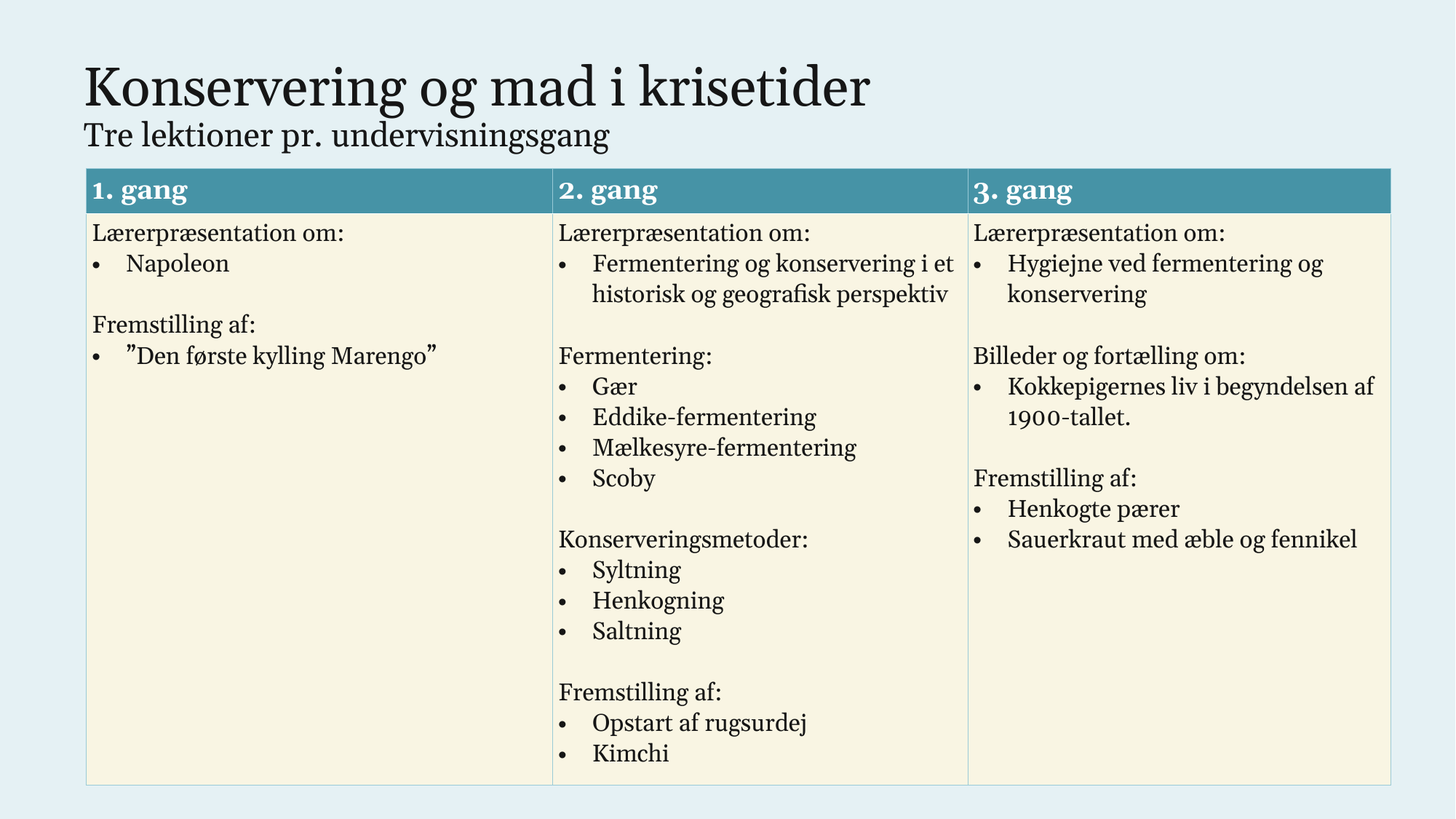

Konservering og mad i krisetider
Tre lektioner pr. undervisningsgang

| 1. gang | 2. gang | 3. gang |
| --- | --- | --- |
| Lærerpræsentation om: Napoleon Fremstilling af: ”Den første kylling Marengo” | Lærerpræsentation om: Fermentering og konservering i et historisk og geografisk perspektiv Fermentering: Gær Eddike-fermentering Mælkesyre-fermentering Scoby Konserveringsmetoder: Syltning Henkogning Saltning Fremstilling af: Opstart af rugsurdej Kimchi | Lærerpræsentation om: Hygiejne ved fermentering og konservering Billeder og fortælling om: Kokkepigernes liv i begyndelsen af 1900-tallet. Fremstilling af: Henkogte pærer Sauerkraut med æble og fennikel |
10